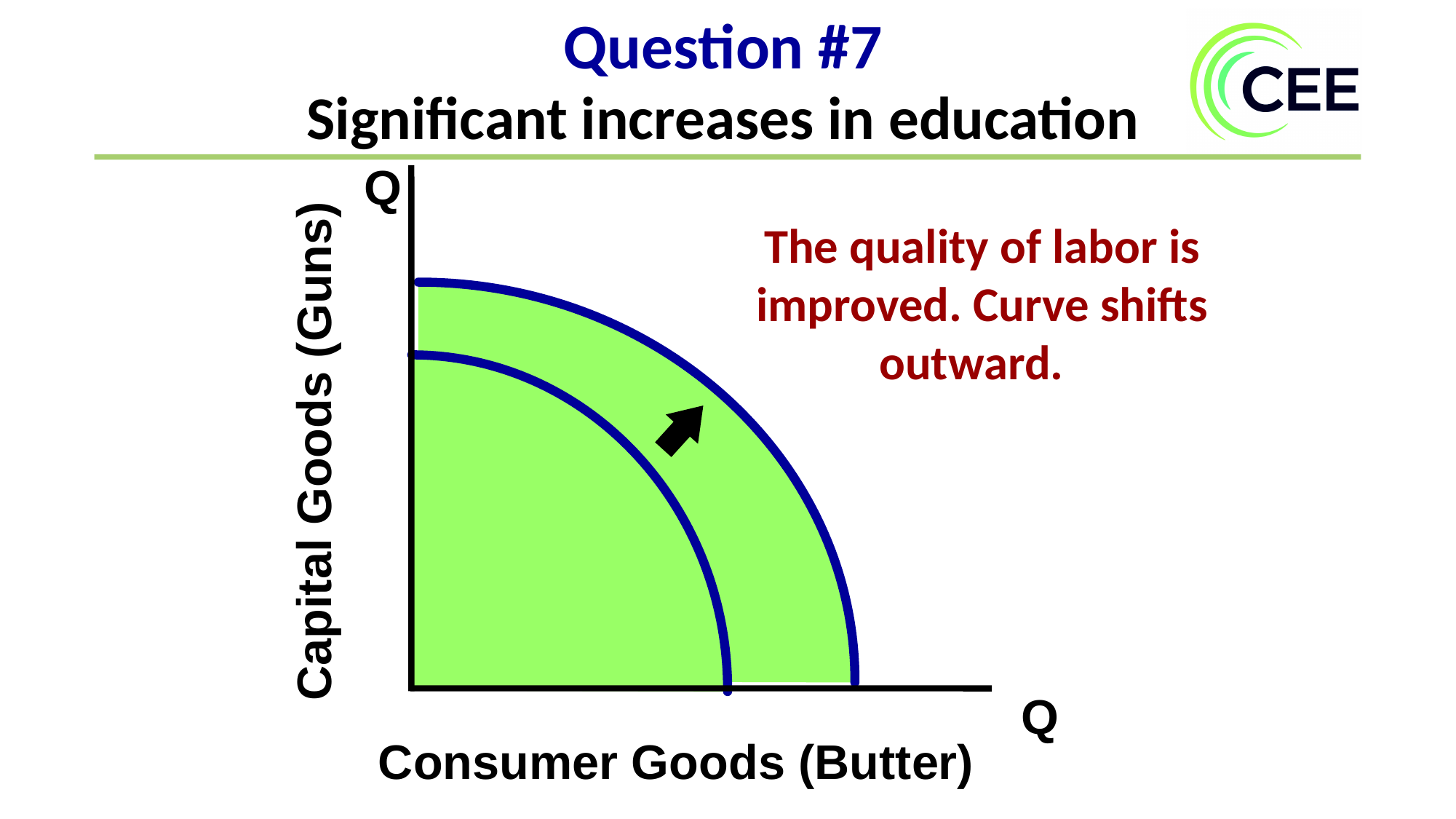

Question #7
Significant increases in education

Q

The quality of labor is improved. Curve shifts outward.

Capital Goods (Guns)
Q
Consumer Goods (Butter)